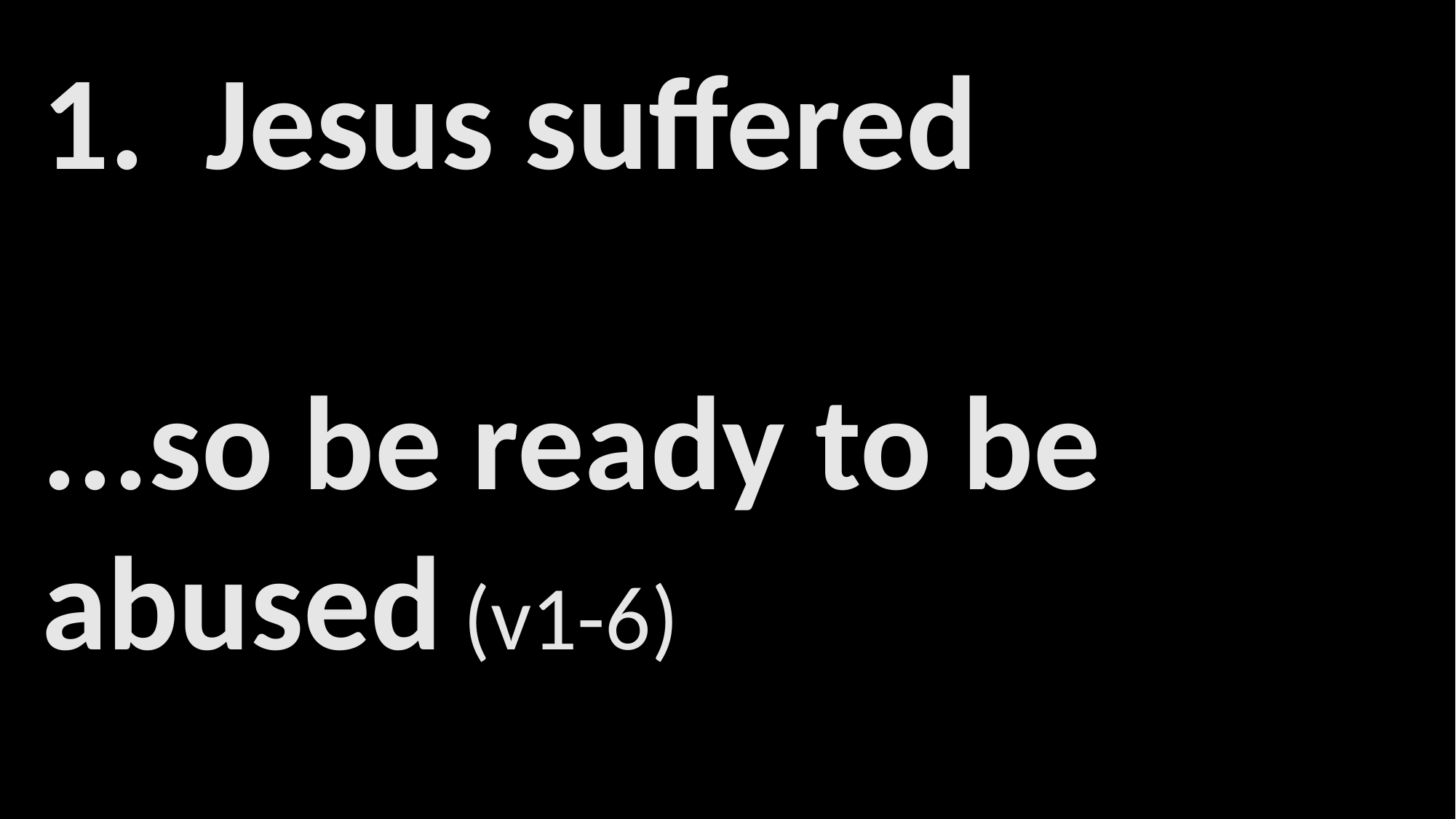

Jesus suffered

...so be ready to be abused (v1-6)